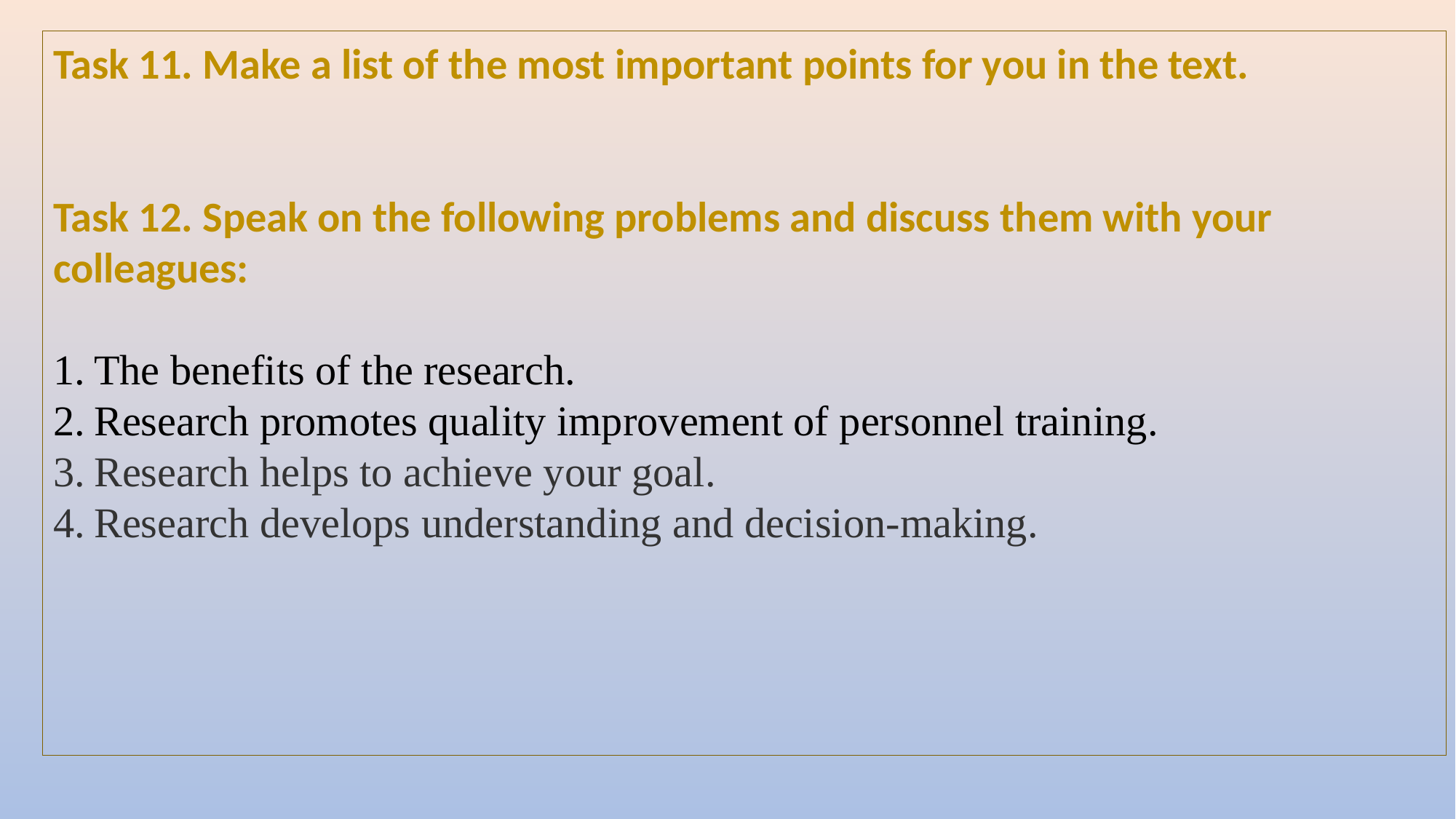

Task 11. Make a list of the most important points for you in the text.

Task 12. Speak on the following problems and discuss them with your colleagues:

The benefits of the research.
Research promotes quality improvement of personnel training.
Research helps to achieve your goal.
Research develops understanding and decision-making.